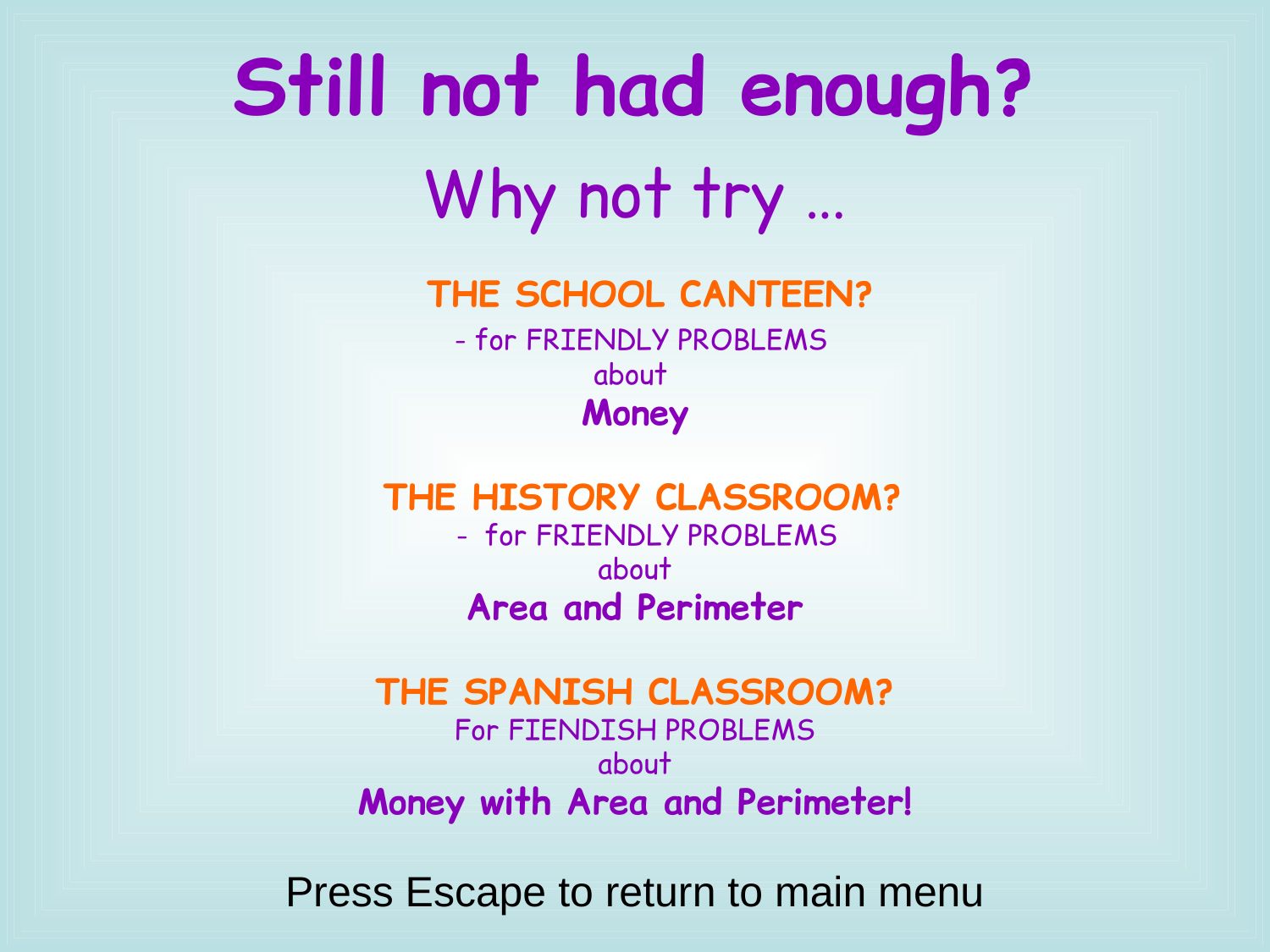

Still not had enough?
Why not try …
  THE SCHOOL CANTEEN?
  - for FRIENDLY PROBLEMS
about
Money
 THE HISTORY CLASSROOM?
  -  for FRIENDLY PROBLEMS
about
Area and Perimeter
THE SPANISH CLASSROOM?
For FIENDISH PROBLEMS
about
Money with Area and Perimeter!
Press Escape to return to main menu